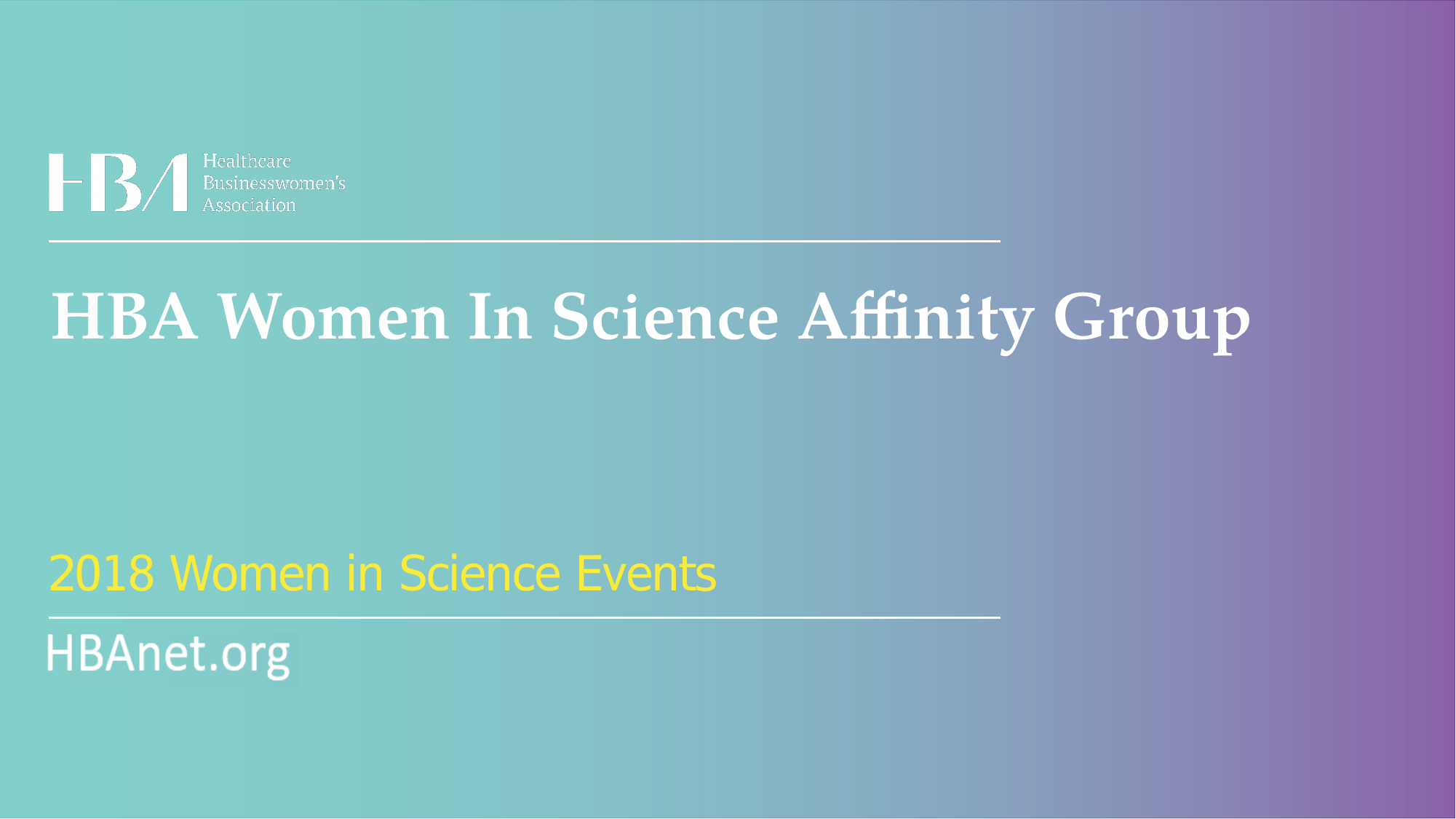

HBA Women In Science Affinity Group
2018 Women in Science Events